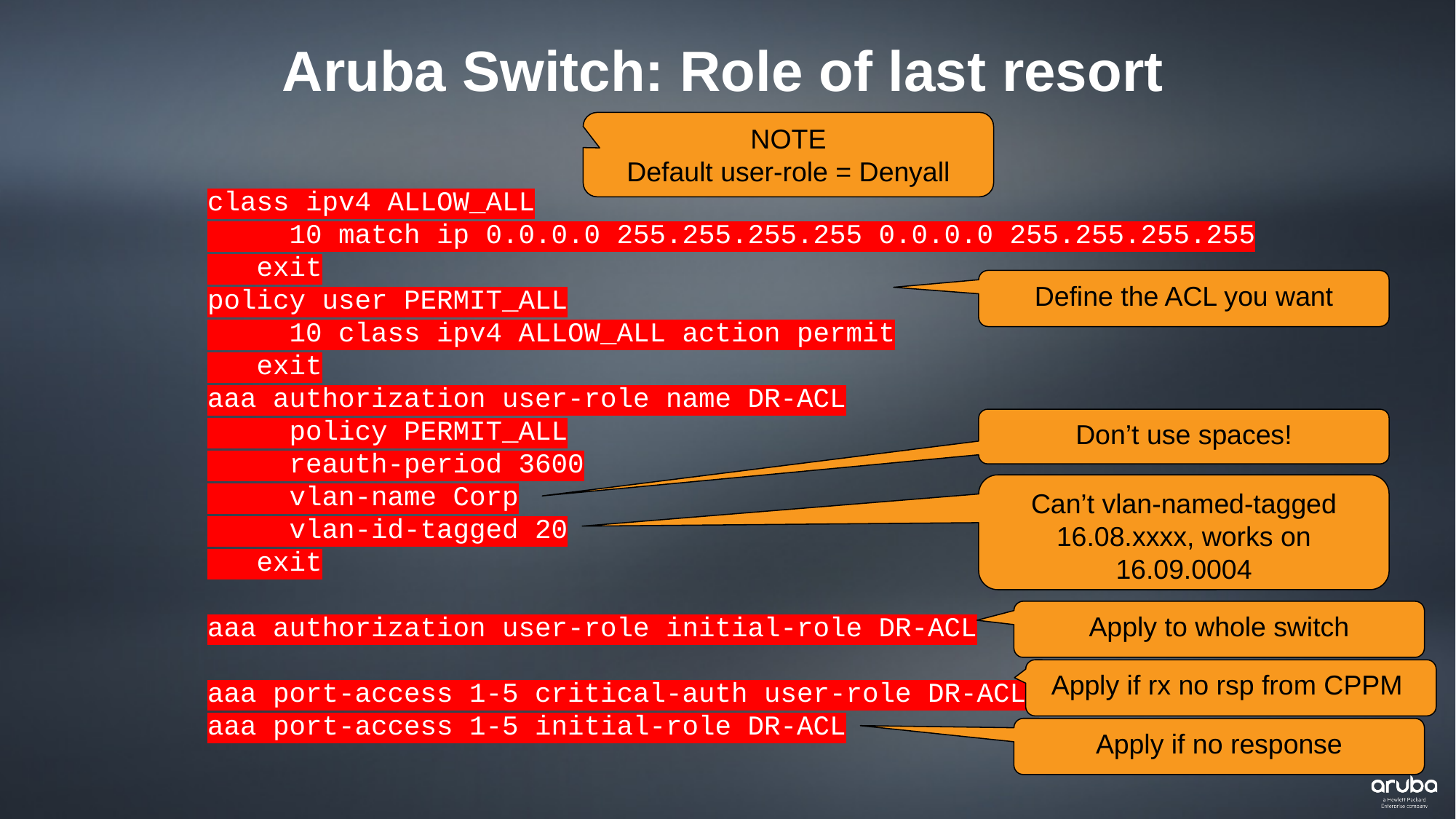

Aruba Switch: Role of last resort
NOTE
Default user-role = Denyall
class ipv4 ALLOW_ALL
     10 match ip 0.0.0.0 255.255.255.255 0.0.0.0 255.255.255.255
   exit
policy user PERMIT_ALL
     10 class ipv4 ALLOW_ALL action permit
   exit
aaa authorization user-role name DR-ACL
     policy PERMIT_ALL
     reauth-period 3600
     vlan-name Corp
     vlan-id-tagged 20
   exit

aaa authorization user-role initial-role DR-ACL

aaa port-access 1-5 critical-auth user-role DR-ACL
aaa port-access 1-5 initial-role DR-ACL
Define the ACL you want
Don’t use spaces!
Can’t vlan-named-tagged 16.08.xxxx, works on 16.09.0004
Apply to whole switch
Apply if rx no rsp from CPPM
Apply if no response